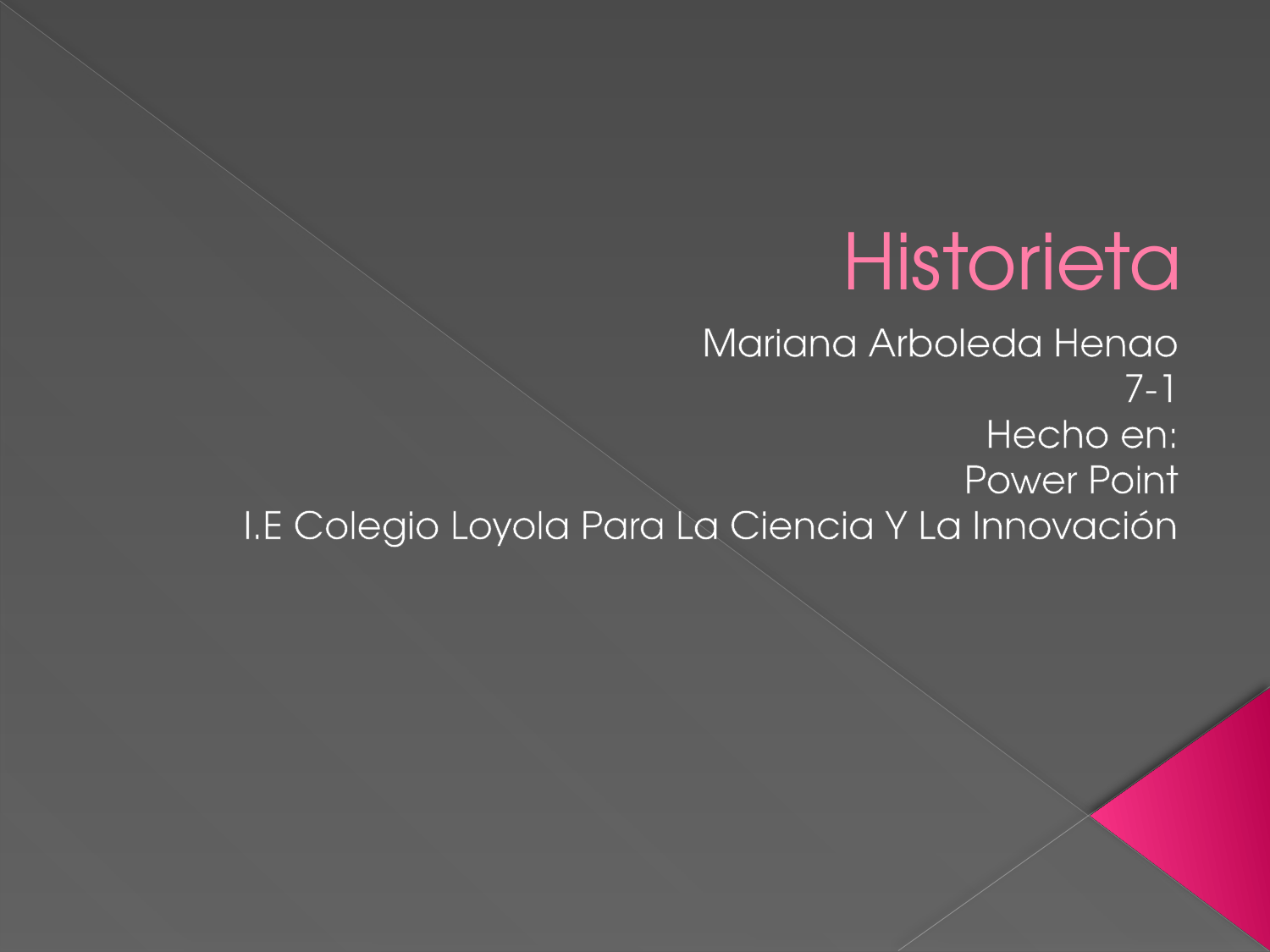

# Historieta
Mariana Arboleda Henao
7-1
Hecho en:
Power Point
I.E Colegio Loyola Para La Ciencia Y La Innovación